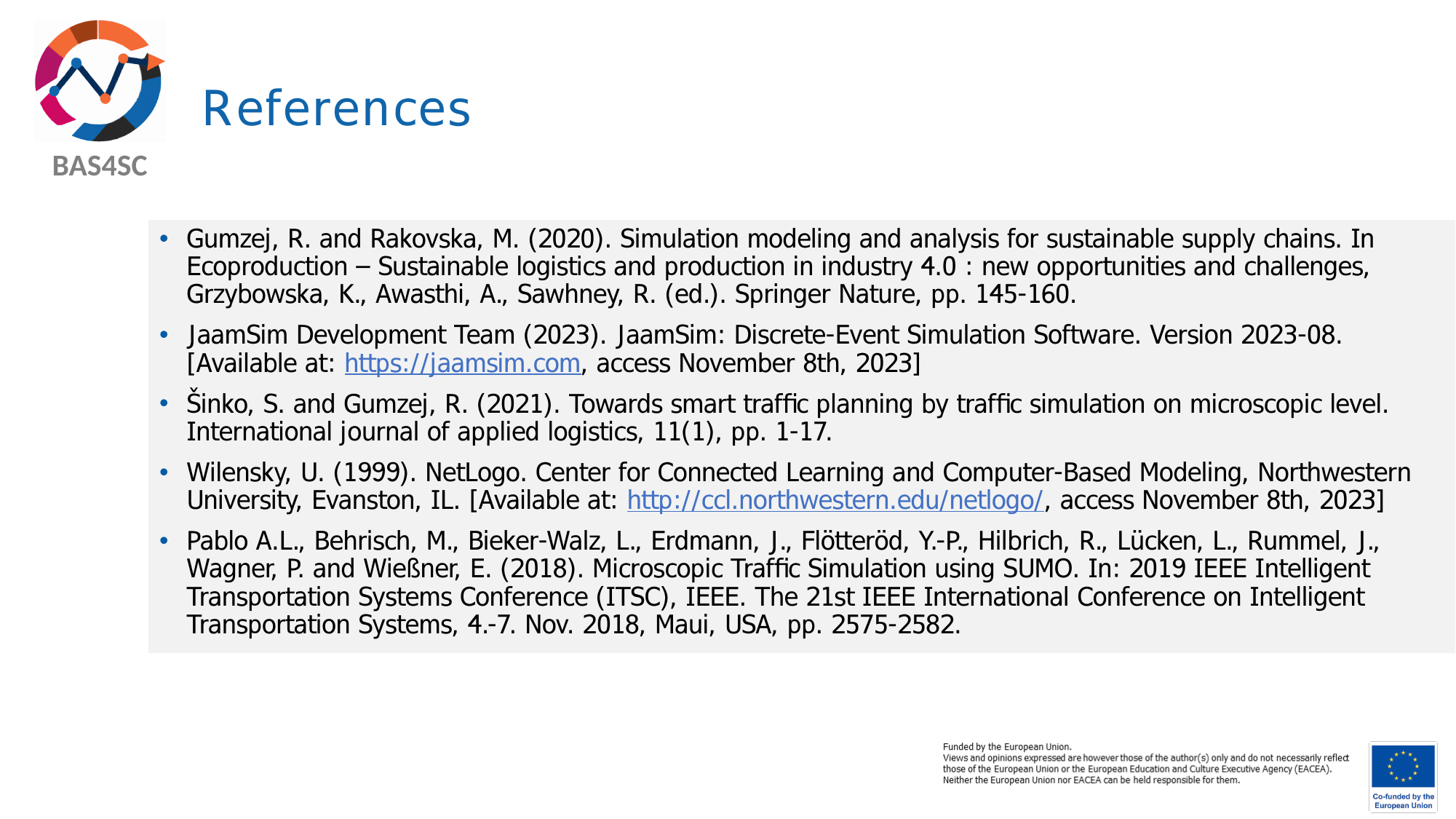

References
Gumzej, R. and Rakovska, M. (2020). Simulation modeling and analysis for sustainable supply chains. In Ecoproduction – Sustainable logistics and production in industry 4.0 : new opportunities and challenges, Grzybowska, K., Awasthi, A., Sawhney, R. (ed.). Springer Nature, pp. 145-160.
JaamSim Development Team (2023). JaamSim: Discrete-Event Simulation Software. Version 2023-08. [Available at: https://jaamsim.com, access November 8th, 2023]
Šinko, S. and Gumzej, R. (2021). Towards smart traffic planning by traffic simulation on microscopic level. International journal of applied logistics, 11(1), pp. 1-17.
Wilensky, U. (1999). NetLogo. Center for Connected Learning and Computer-Based Modeling, Northwestern University, Evanston, IL. [Available at: http://ccl.northwestern.edu/netlogo/, access November 8th, 2023]
Pablo A.L., Behrisch, M., Bieker-Walz, L., Erdmann, J., Flötteröd, Y.-P., Hilbrich, R., Lücken, L., Rummel, J., Wagner, P. and Wießner, E. (2018). Microscopic Traffic Simulation using SUMO. In: 2019 IEEE Intelligent Transportation Systems Conference (ITSC), IEEE. The 21st IEEE International Conference on Intelligent Transportation Systems, 4.-7. Nov. 2018, Maui, USA, pp. 2575-2582.